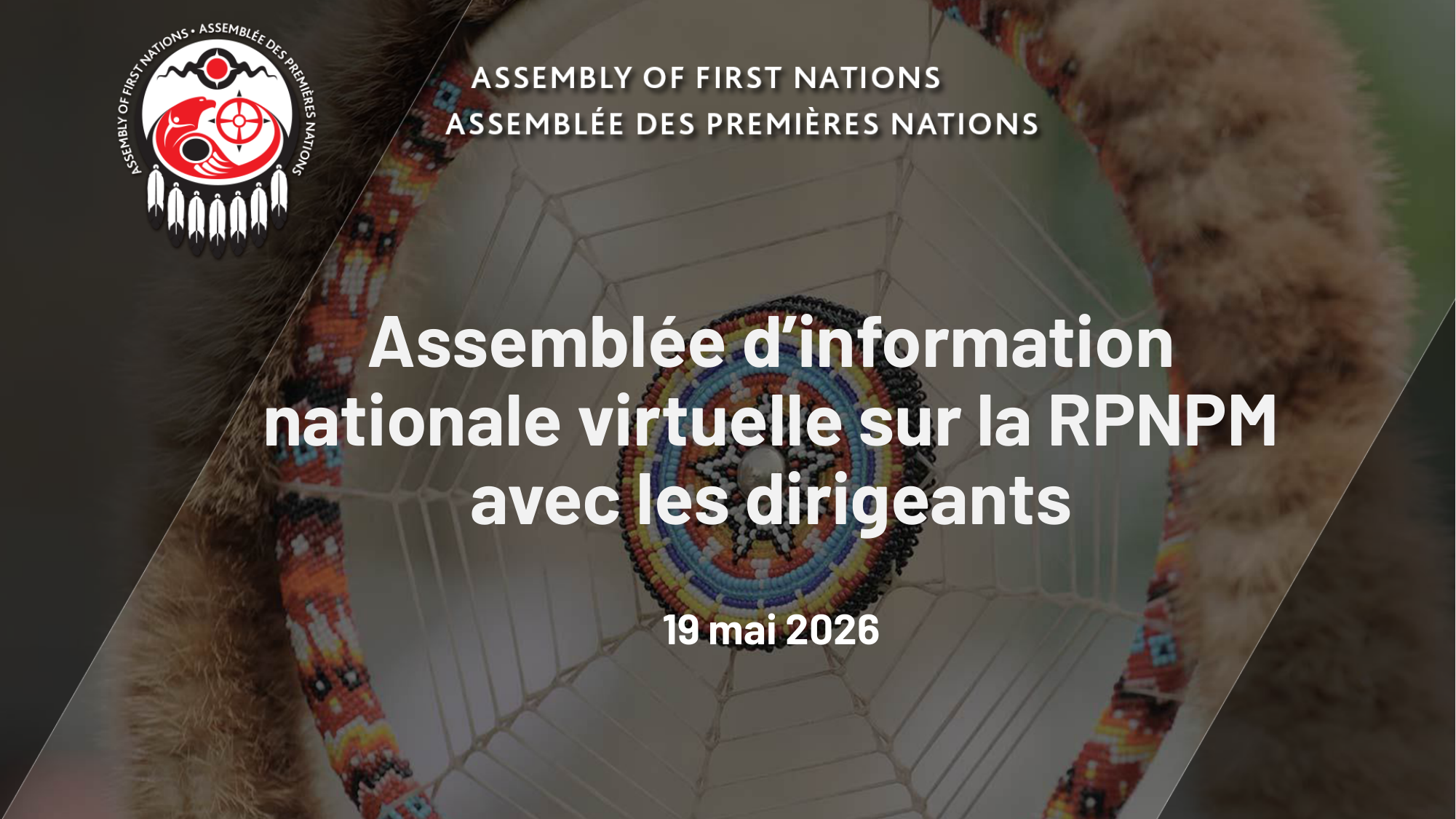

# Assemblée d’information nationale virtuelle sur la RPNPM avec les dirigeants

19 mai 2026